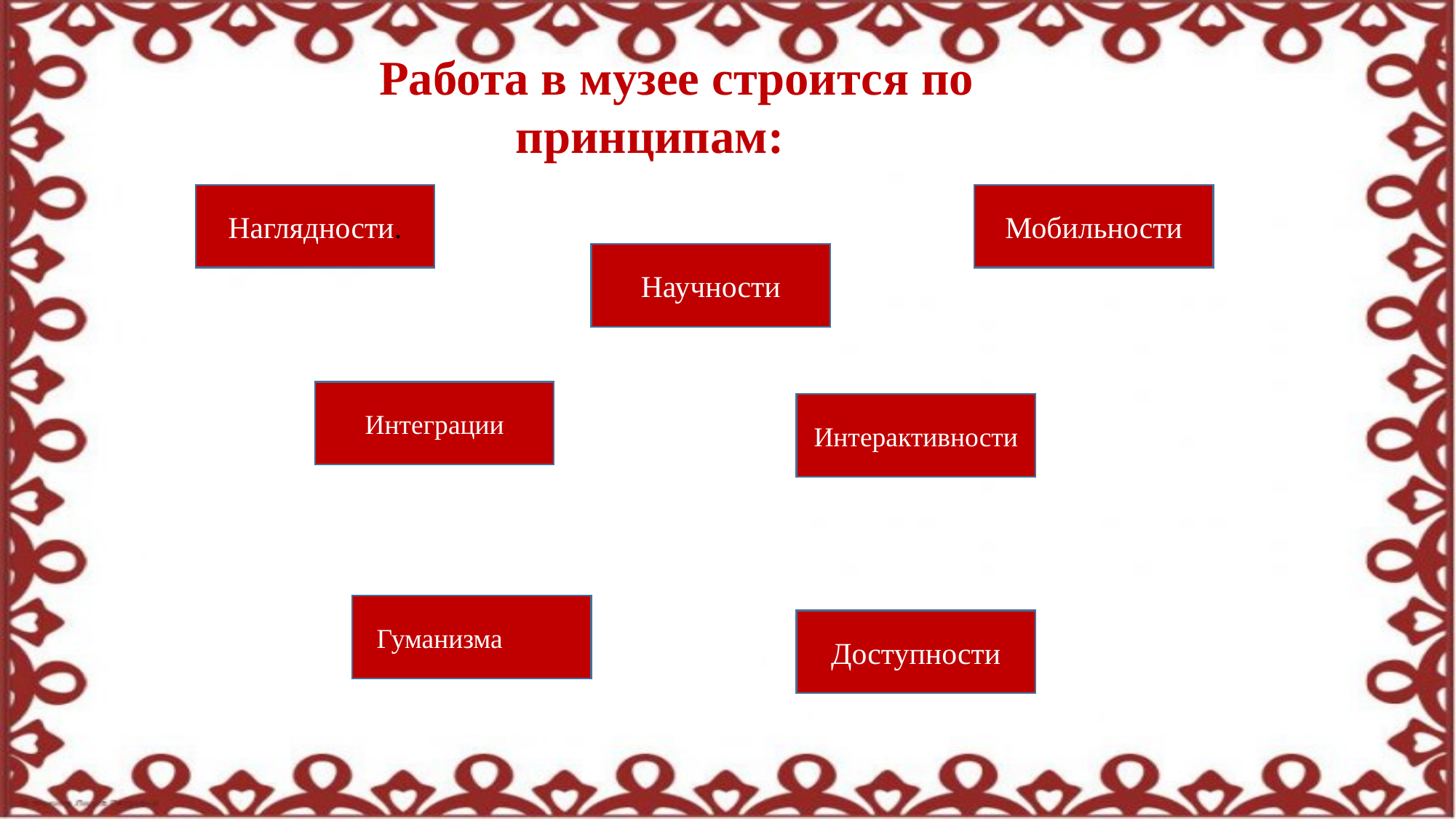

Работа в музее строится по принципам:
Наглядности.
Мобильности
Научности
Интеграции
Интерактивности
  Гуманизма
Доступности